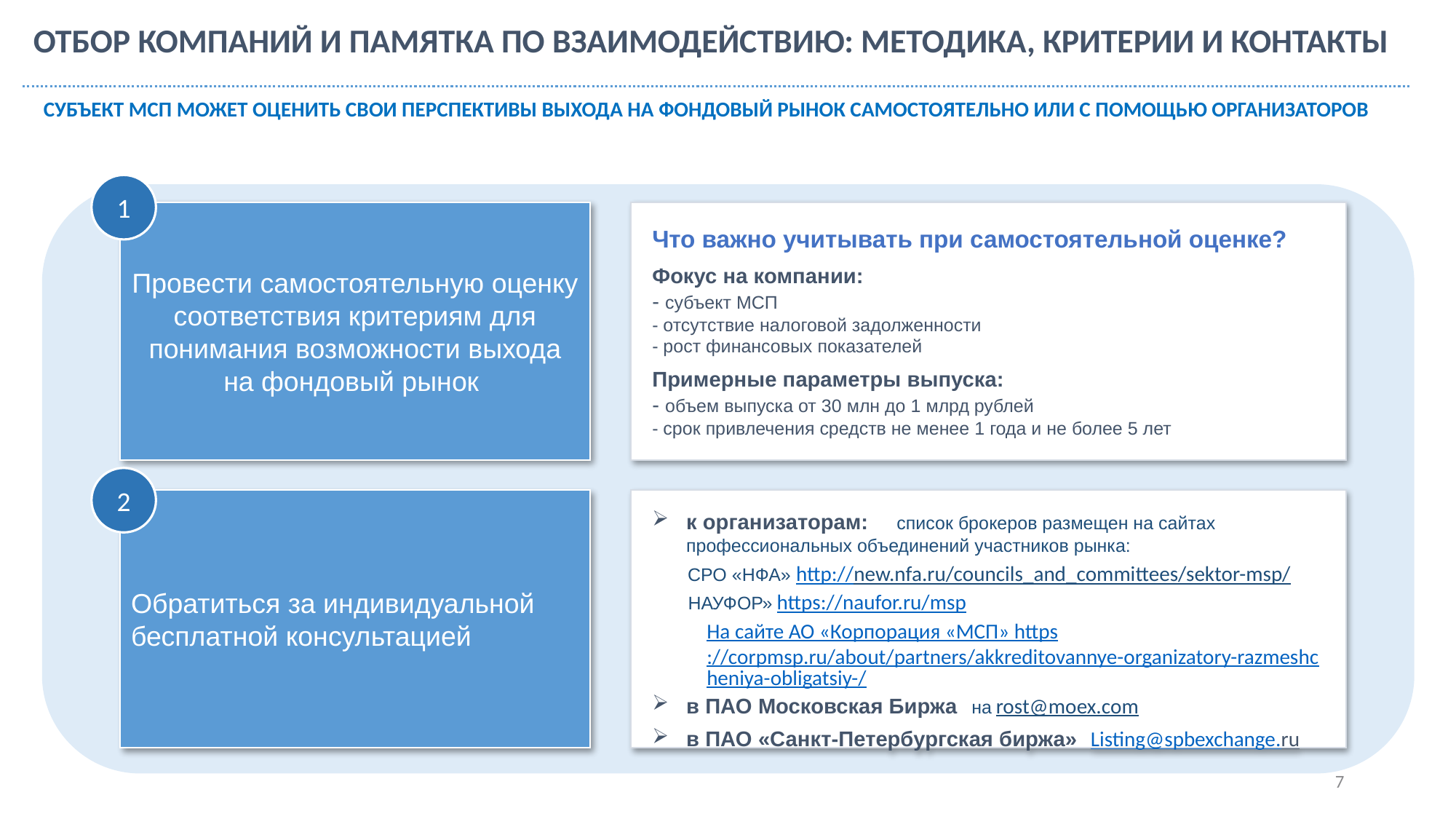

Отбор компаний и памятка по взаимодействию: Методика, критерии и контакты
субъект мсп может оценить свои перспективы выхода на фондовый рынок самостоятельно или с помощью организаторов
1

Провести самостоятельную оценку соответствия критериям для понимания возможности выхода на фондовый рынок
Что важно учитывать при самостоятельной оценке?
Фокус на компании:
- субъект МСП
- отсутствие налоговой задолженности
- рост финансовых показателей
Примерные параметры выпуска:
- объем выпуска от 30 млн до 1 млрд рублей
- срок привлечения средств не менее 1 года и не более 5 лет
2
Обратиться за индивидуальной бесплатной консультацией
к организаторам:     список брокеров размещен на сайтах профессиональных объединений участников рынка:
       СРО «НФА» http://new.nfa.ru/councils_and_committees/sektor-msp/
      НАУФОР» https://naufor.ru/msp
На сайте АО «Корпорация «МСП» https://corpmsp.ru/about/partners/akkreditovannye-organizatory-razmeshcheniya-obligatsiy-/
в ПАО Московская Биржа   на rost@moex.com
в ПАО «Санкт-Петербургская биржа» : Listing@spbexchange.ru
7